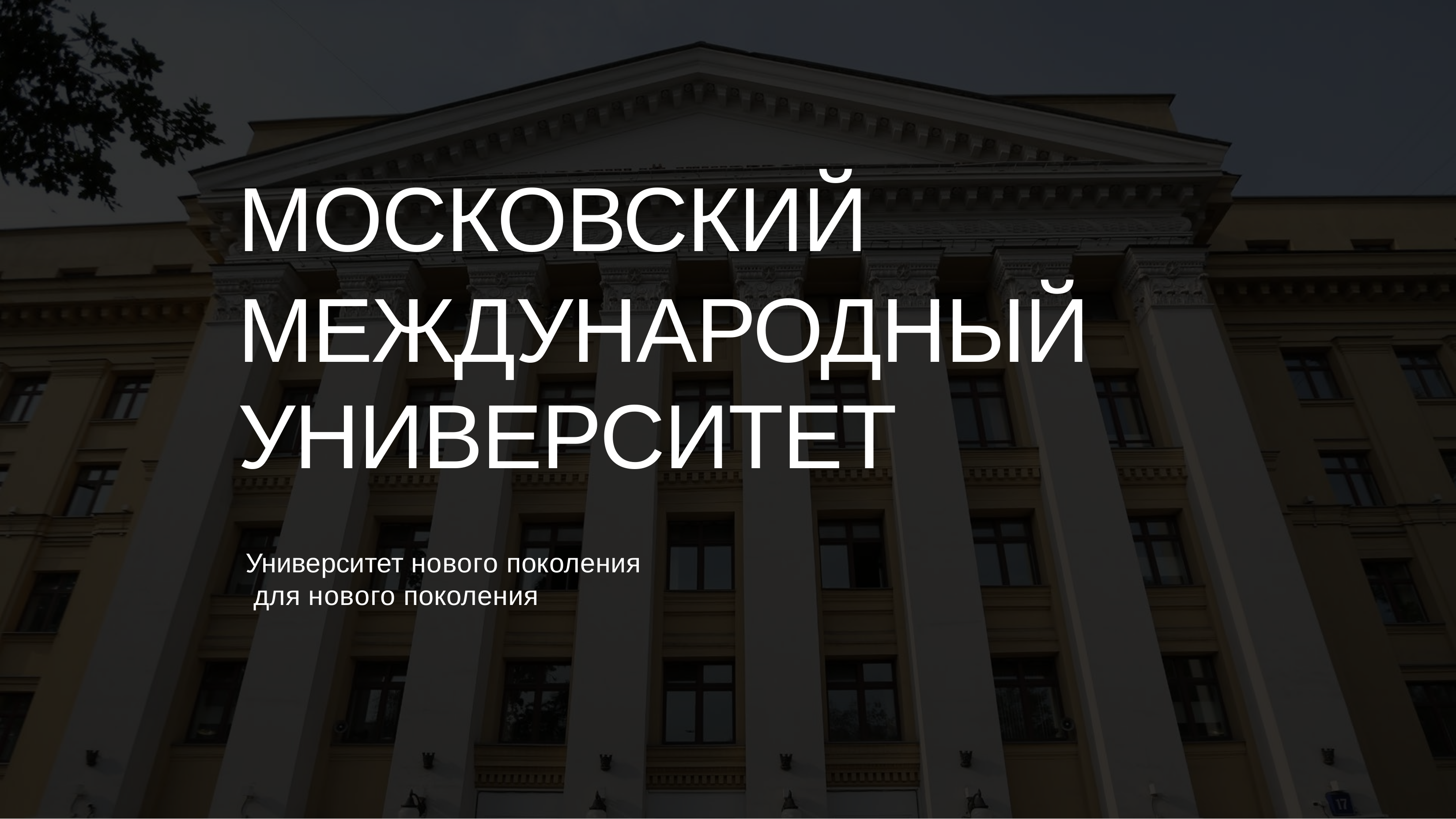

# МОСКОВСКИЙ
МЕЖДУНАРОДНЫЙ  УНИВЕРСИТЕТ
Университет нового поколения  для нового поколения